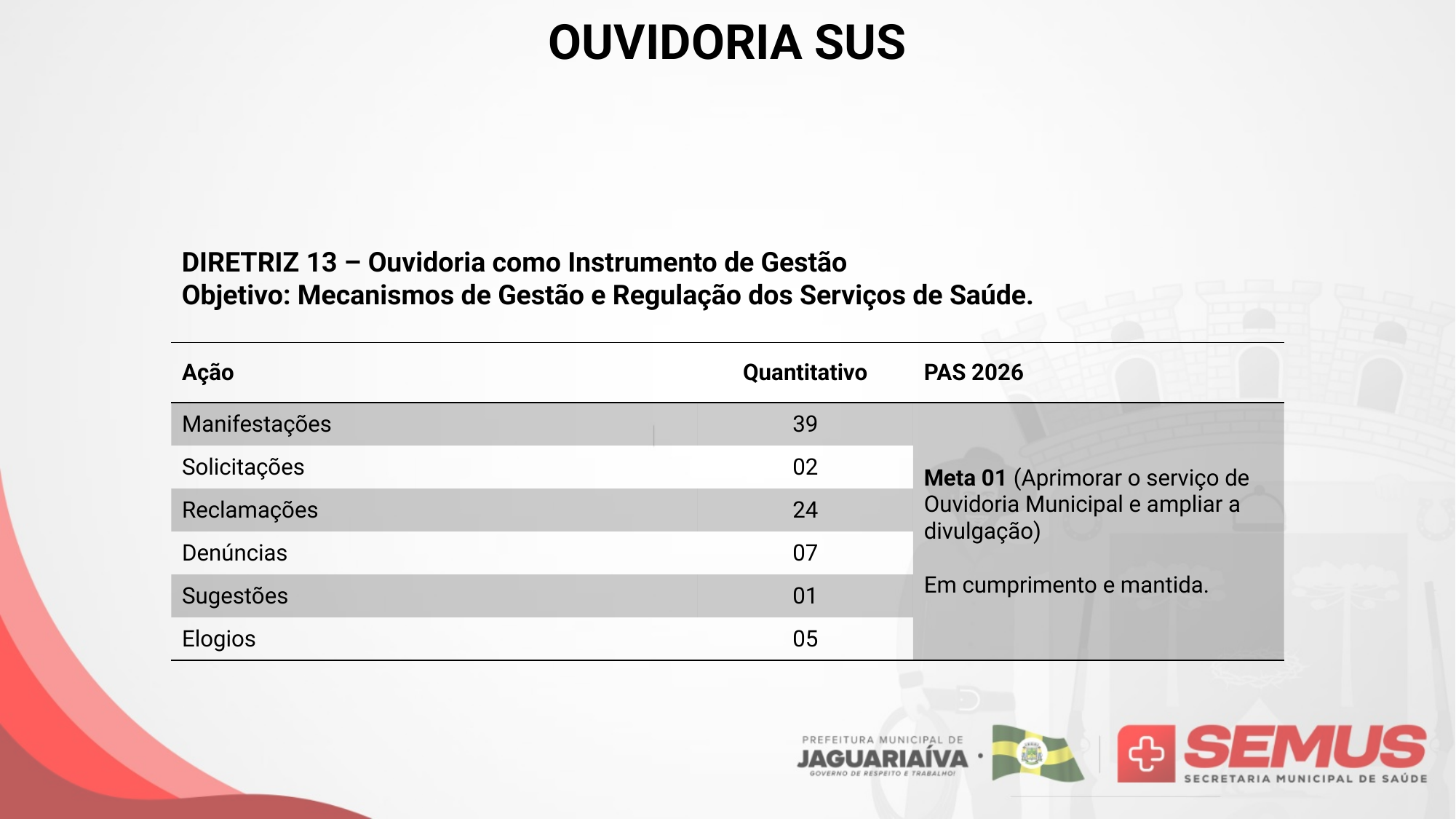

# OUVIDORIA SUS
DIRETRIZ 13 – Ouvidoria como Instrumento de Gestão
Objetivo: Mecanismos de Gestão e Regulação dos Serviços de Saúde.
| Ação | Quantitativo | PAS 2026 |
| --- | --- | --- |
| Manifestações | 39 | Meta 01 (Aprimorar o serviço de Ouvidoria Municipal e ampliar a divulgação) Em cumprimento e mantida. |
| Solicitações | 02 |  |
| Reclamações | 24 |  |
| Denúncias | 07 |  |
| Sugestões | 01 |  |
| Elogios | 05 |  |